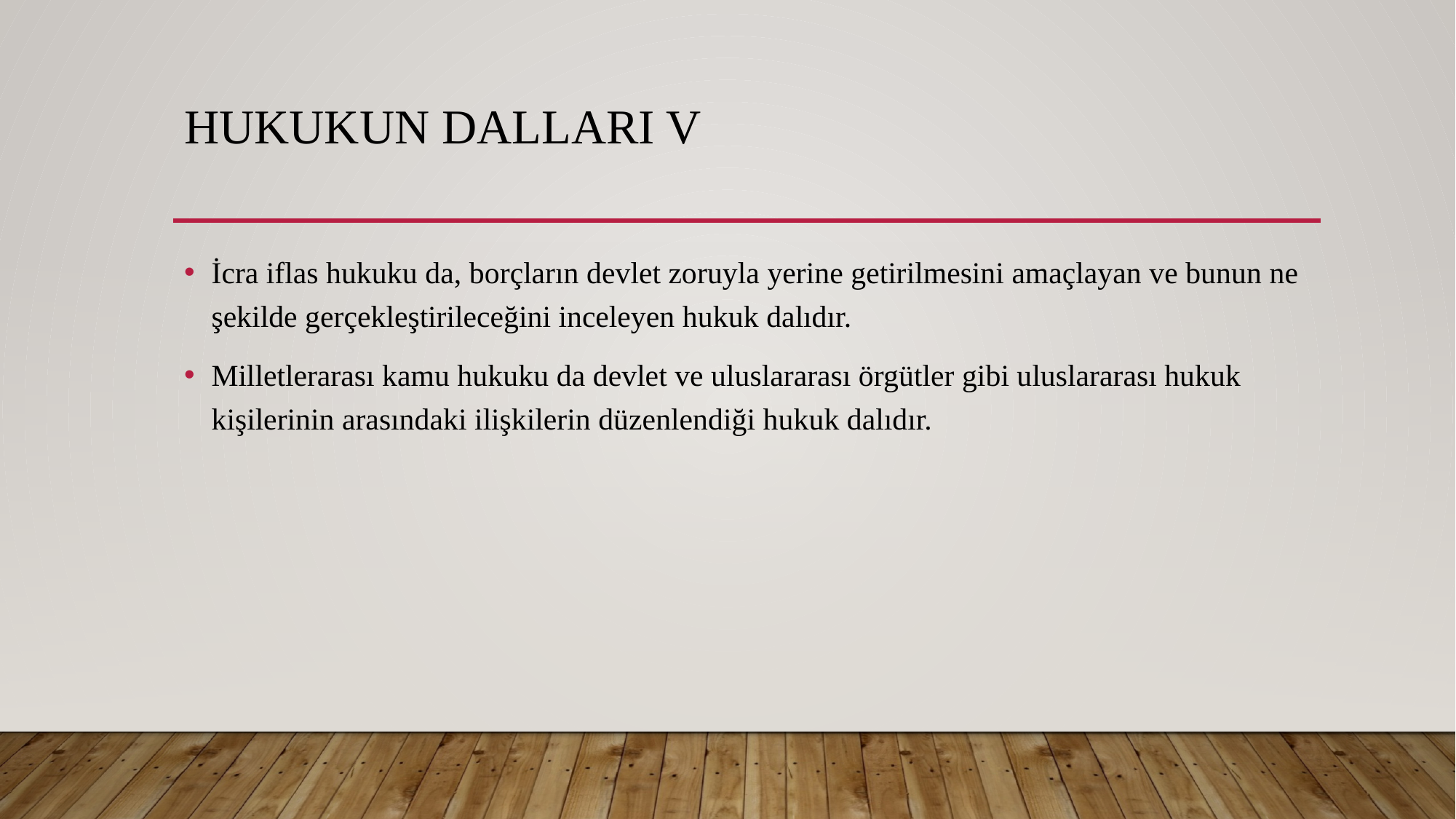

# Hukukun Dalları V
İcra iflas hukuku da, borçların devlet zoruyla yerine getirilmesini amaçlayan ve bunun ne şekilde gerçekleştirileceğini inceleyen hukuk dalıdır.
Milletlerarası kamu hukuku da devlet ve uluslararası örgütler gibi uluslararası hukuk kişilerinin arasındaki ilişkilerin düzenlendiği hukuk dalıdır.